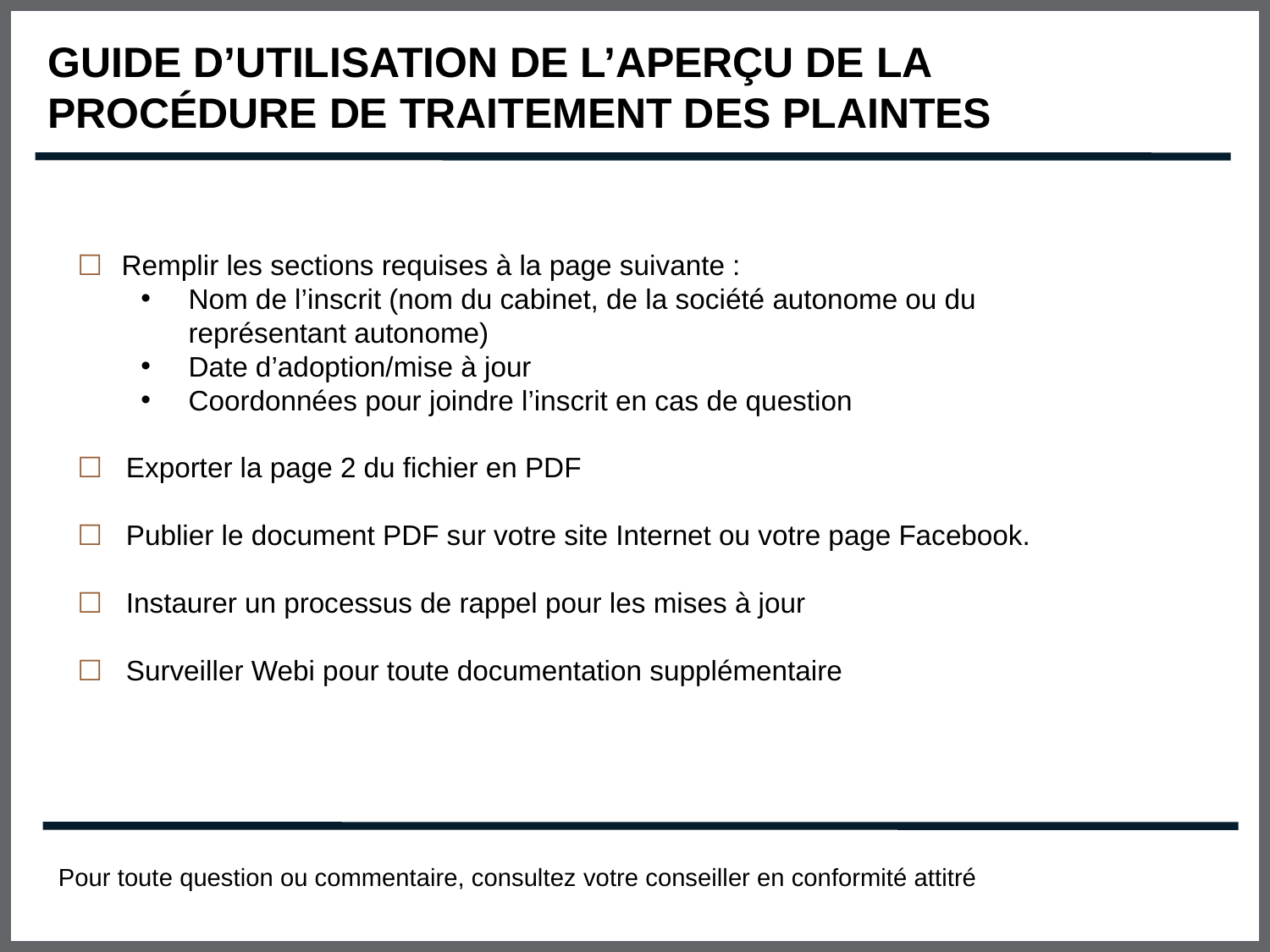

GUIDE D’UTILISATION DE L’APERÇU DE LA PROCÉDURE DE TRAITEMENT DES PLAINTES
☐   Remplir les sections requises à la page suivante :
Nom de l’inscrit (nom du cabinet, de la société autonome ou du représentant autonome)
Date d’adoption/mise à jour
Coordonnées pour joindre l’inscrit en cas de question

☐   Exporter la page 2 du fichier en PDF

☐   Publier le document PDF sur votre site Internet ou votre page Facebook.

☐   Instaurer un processus de rappel pour les mises à jour

☐   Surveiller Webi pour toute documentation supplémentaire
Pour toute question ou commentaire, consultez votre conseiller en conformité attitré